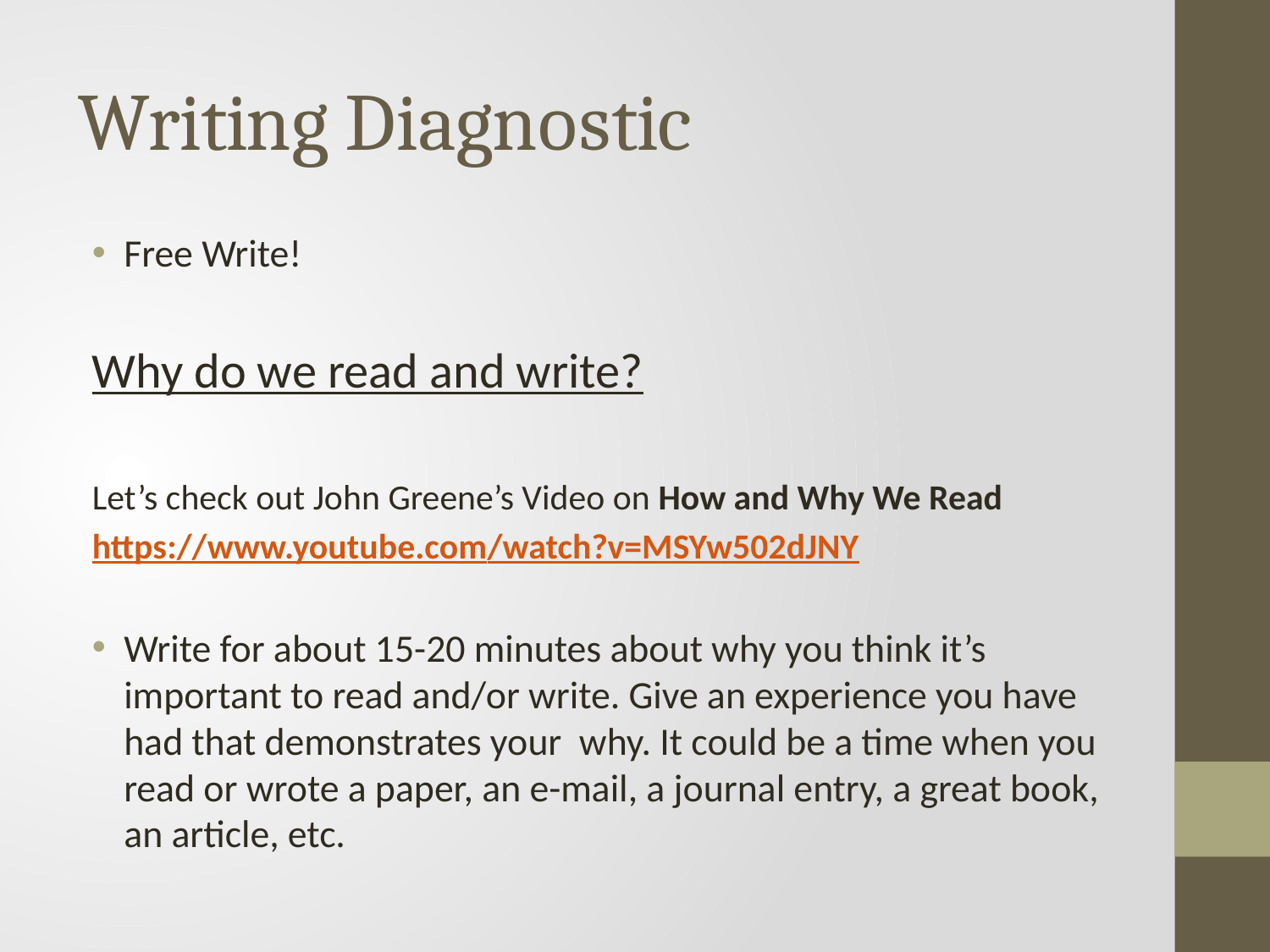

# Writing Diagnostic
Free Write!

Why do we read and write?

Let’s check out John Greene’s Video on How and Why We Read
https://www.youtube.com/watch?v=MSYw502dJNY

Write for about 15-20 minutes about why you think it’s important to read and/or write. Give an experience you have had that demonstrates your  why. It could be a time when you read or wrote a paper, an e-mail, a journal entry, a great book, an article, etc.